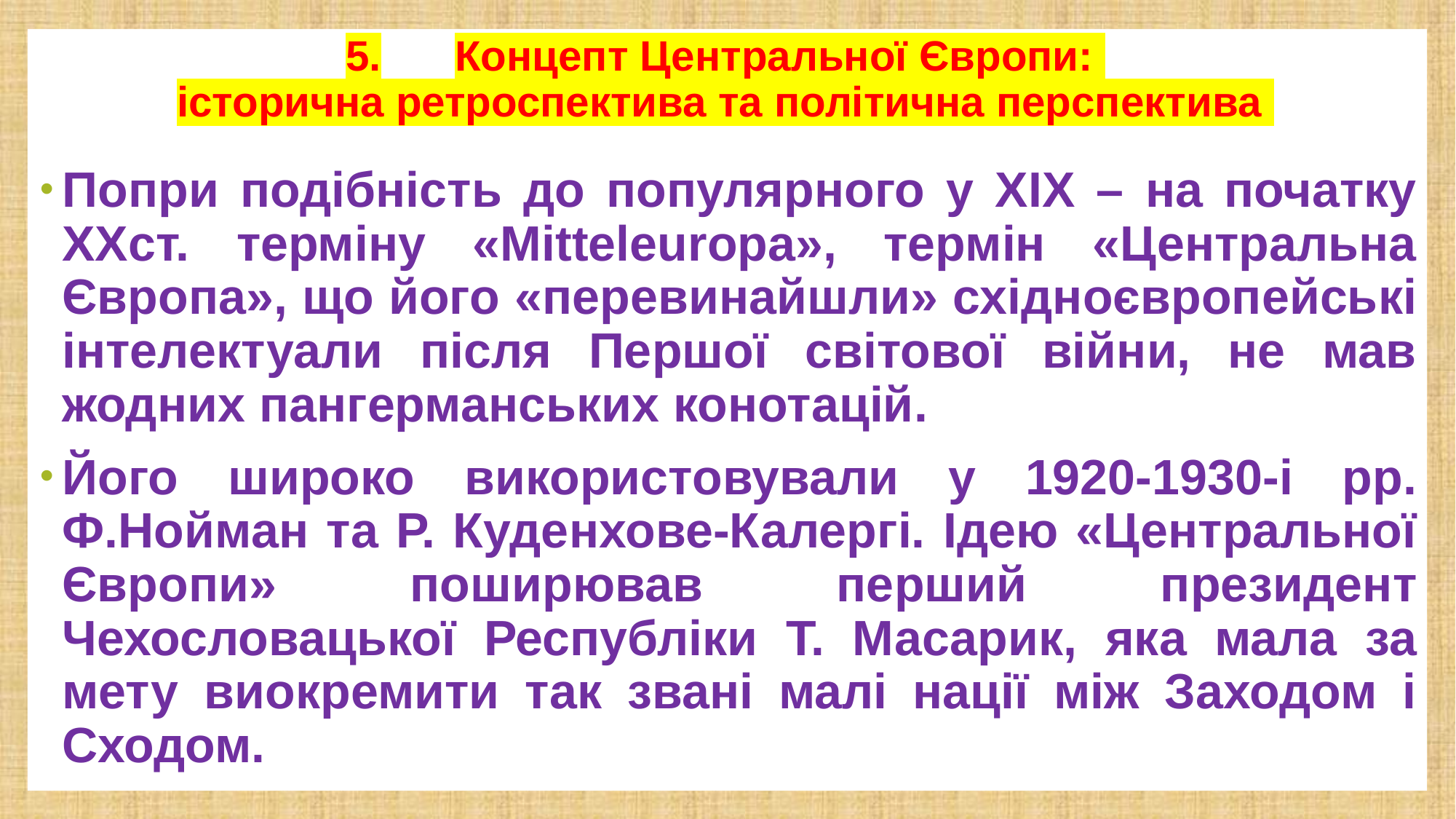

# 5.	Концепт Центральної Європи: історична ретроспектива та політична перспектива
Попри подібність до популярного у XIX – на початку XXст. терміну «Mitteleuropa», термін «Центральна Європа», що його «перевинайшли» східноєвропейські інтелектуали після Першої світової війни, не мав жодних пангерманських конотацій.
Його широко використовували у 1920-1930-і рр. Ф.Нойман та Р. Куденхове-Калергі. Ідею «Центральної Європи» поширював перший президент Чехословацької Республіки Т. Масарик, яка мала за мету виокремити так звані малі нації між Заходом і Сходом.